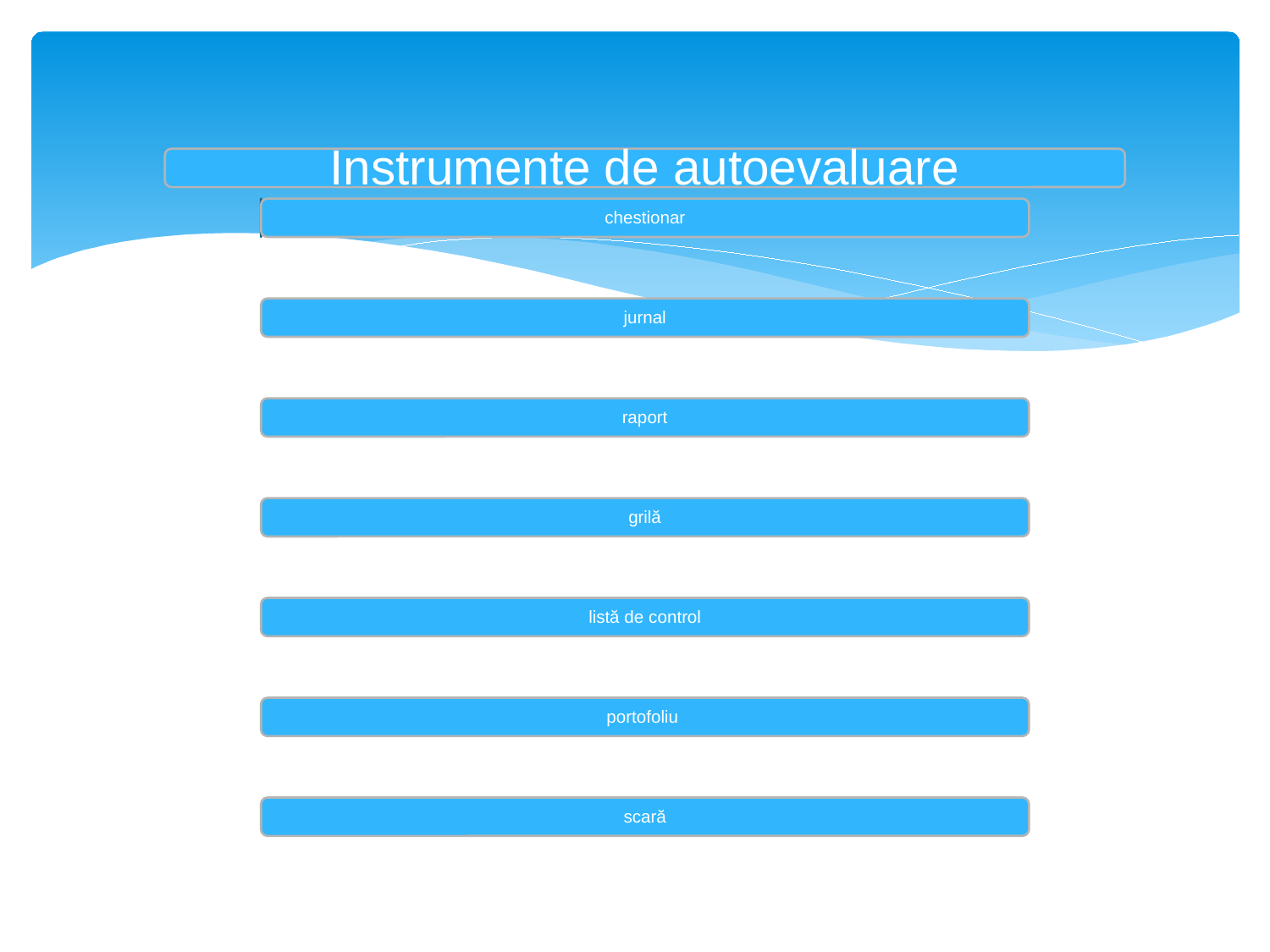

Instrumente de autoevaluare
chestionar
jurnal
raport
grilă
listă de control
portofoliu
scară